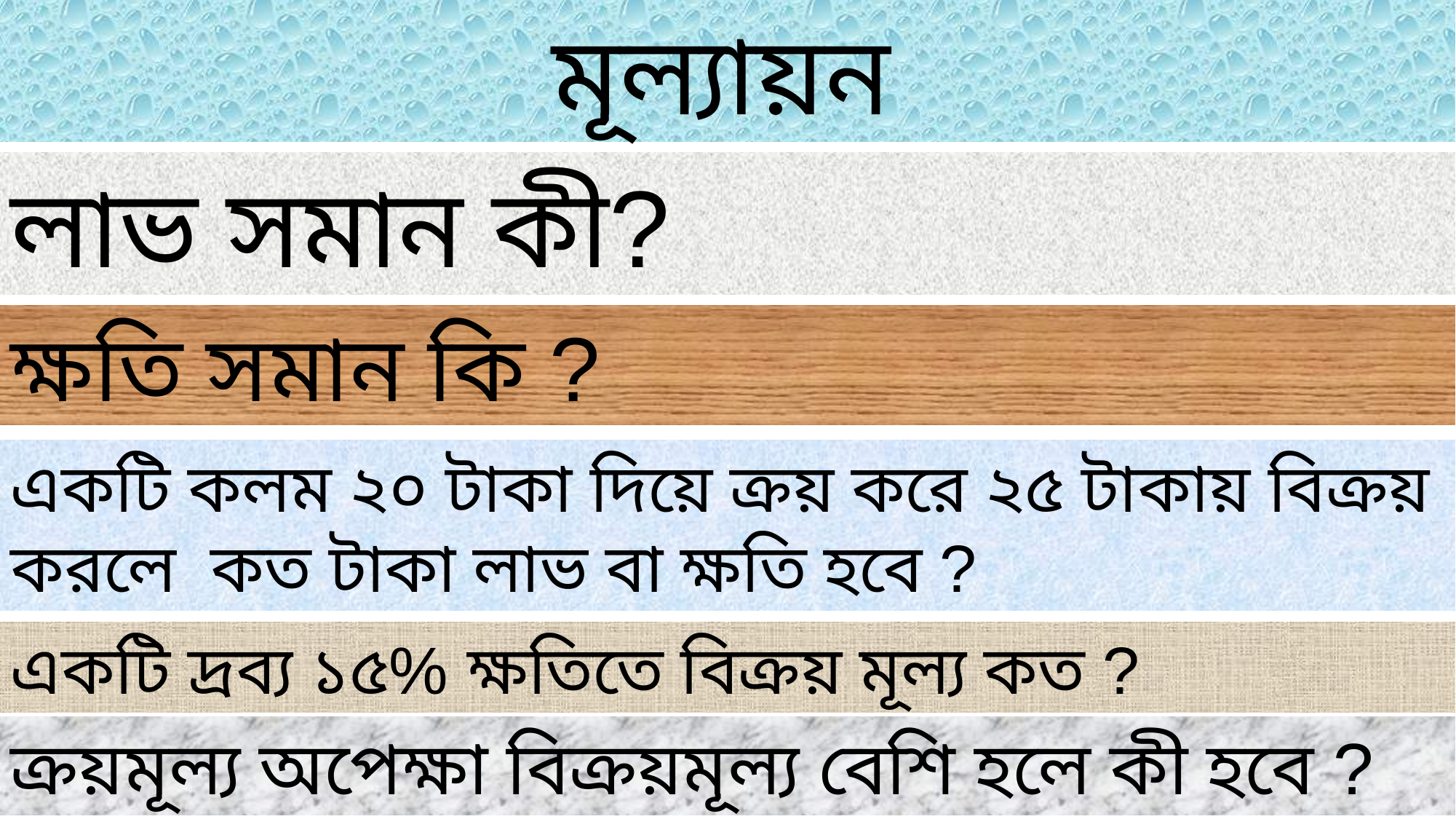

মূল্যায়ন
লাভ সমান কী?
ক্ষতি সমান কি ?
একটি কলম ২০ টাকা দিয়ে ক্রয় করে ২৫ টাকায় বিক্রয় করলে  কত টাকা লাভ বা ক্ষতি হবে ?
একটি দ্রব্য ১৫% ক্ষতিতে বিক্রয় মূল্য কত ?
ক্রয়মূল্য অপেক্ষা বিক্রয়মূল্য বেশি হলে কী হবে ?